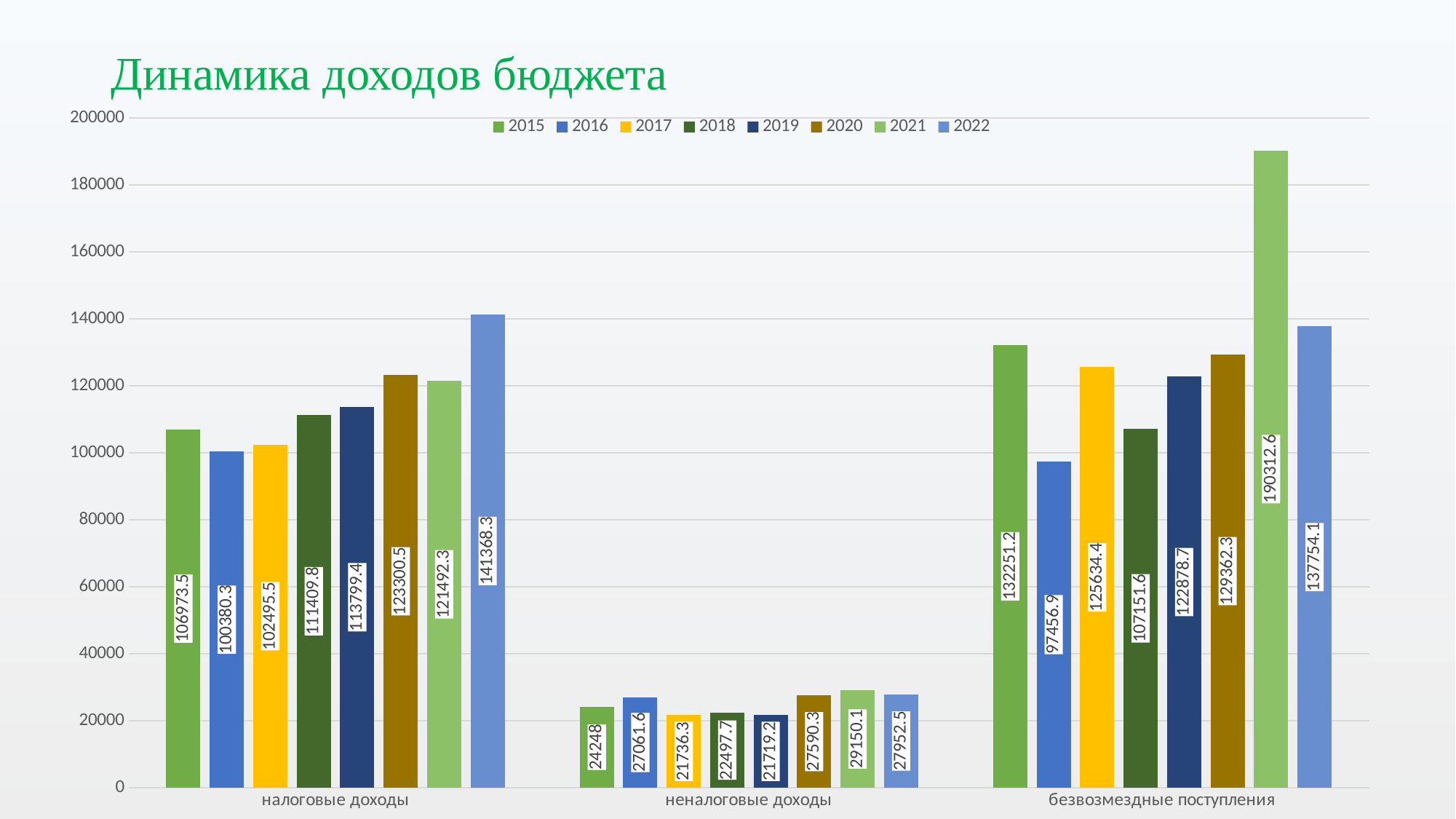

# Динамика доходов бюджета

### Chart

| Category | 2015 | 2016 | 2017 | 2018 | 2019 | 2020 | 2021 | 2022 |
|---|---|---|---|---|---|---|---|---|
| налоговые доходы | 106973.5 | 100380.3 | 102495.5 | 111409.8 | 113799.4 | 123300.5 | 121492.3 | 141368.3 |
| неналоговые доходы | 24248.0 | 27061.6 | 21736.3 | 22497.7 | 21719.2 | 27590.3 | 29150.1 | 27952.5 |
| безвозмездные поступления | 132251.2 | 97456.9 | 125634.4 | 107151.6 | 122878.7 | 129362.3 | 190312.6 | 137754.1 |